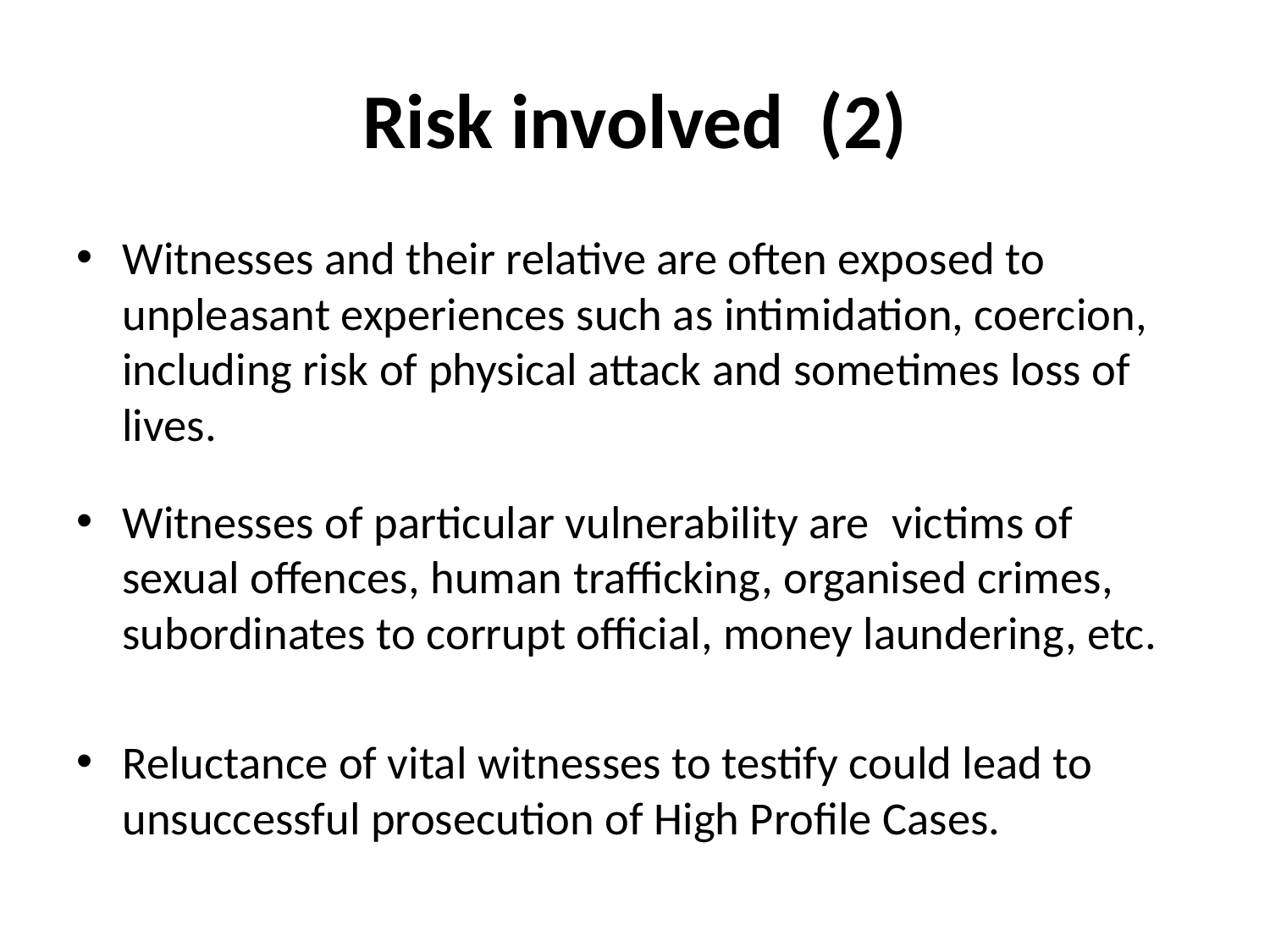

# Risk involved  (2)
Witnesses and their relative are often exposed to unpleasant experiences such as intimidation, coercion, including risk of physical attack and sometimes loss of lives.

Witnesses of particular vulnerability are  victims of sexual offences, human trafficking, organised crimes, subordinates to corrupt official, money laundering, etc.

Reluctance of vital witnesses to testify could lead to unsuccessful prosecution of High Profile Cases.